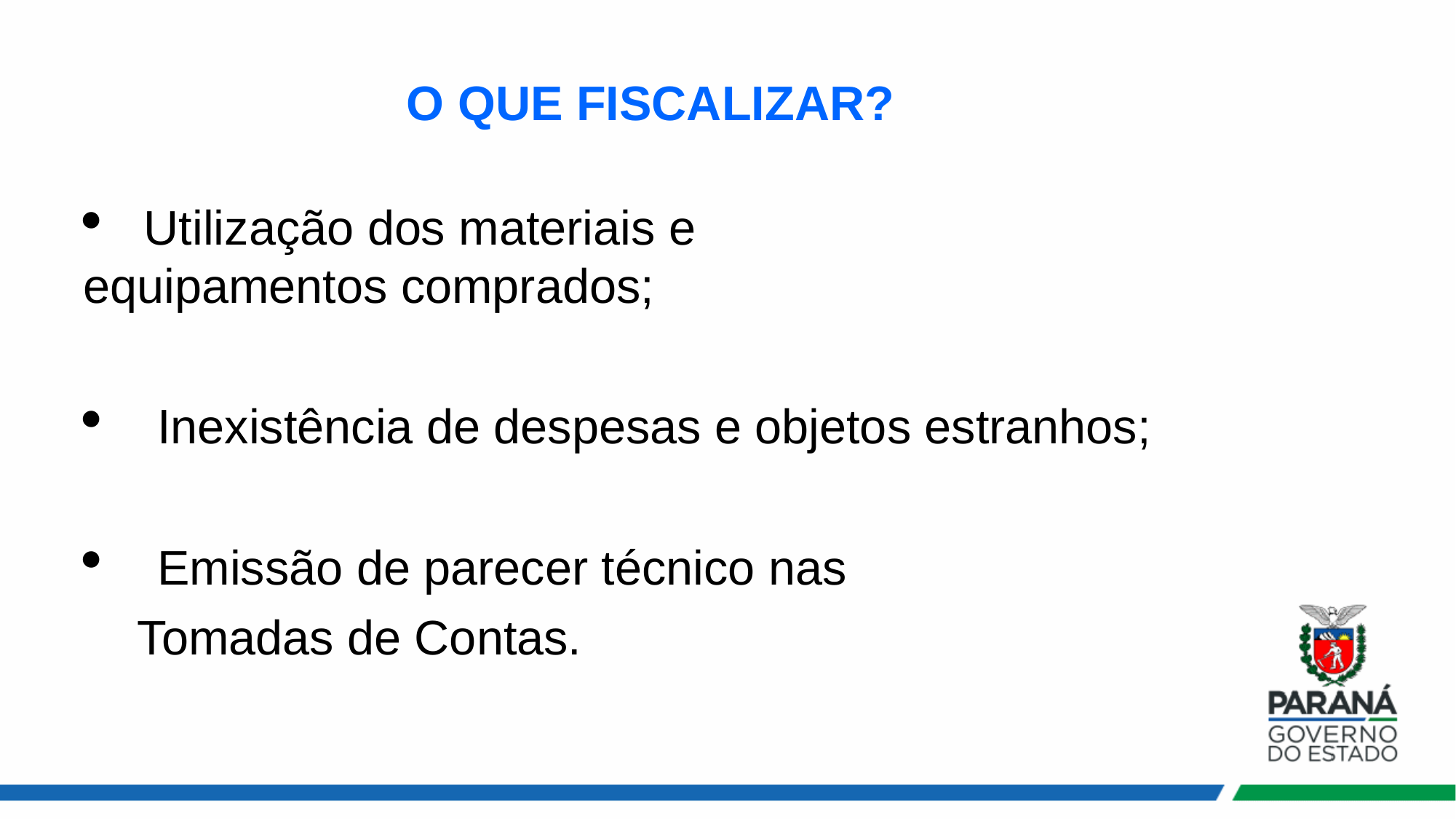

# O QUE FISCALIZAR?
   Utilização dos materiais e  							    			      equipamentos comprados;

    Inexistência de despesas e objetos estranhos;

    Emissão de parecer técnico nas
    Tomadas de Contas.